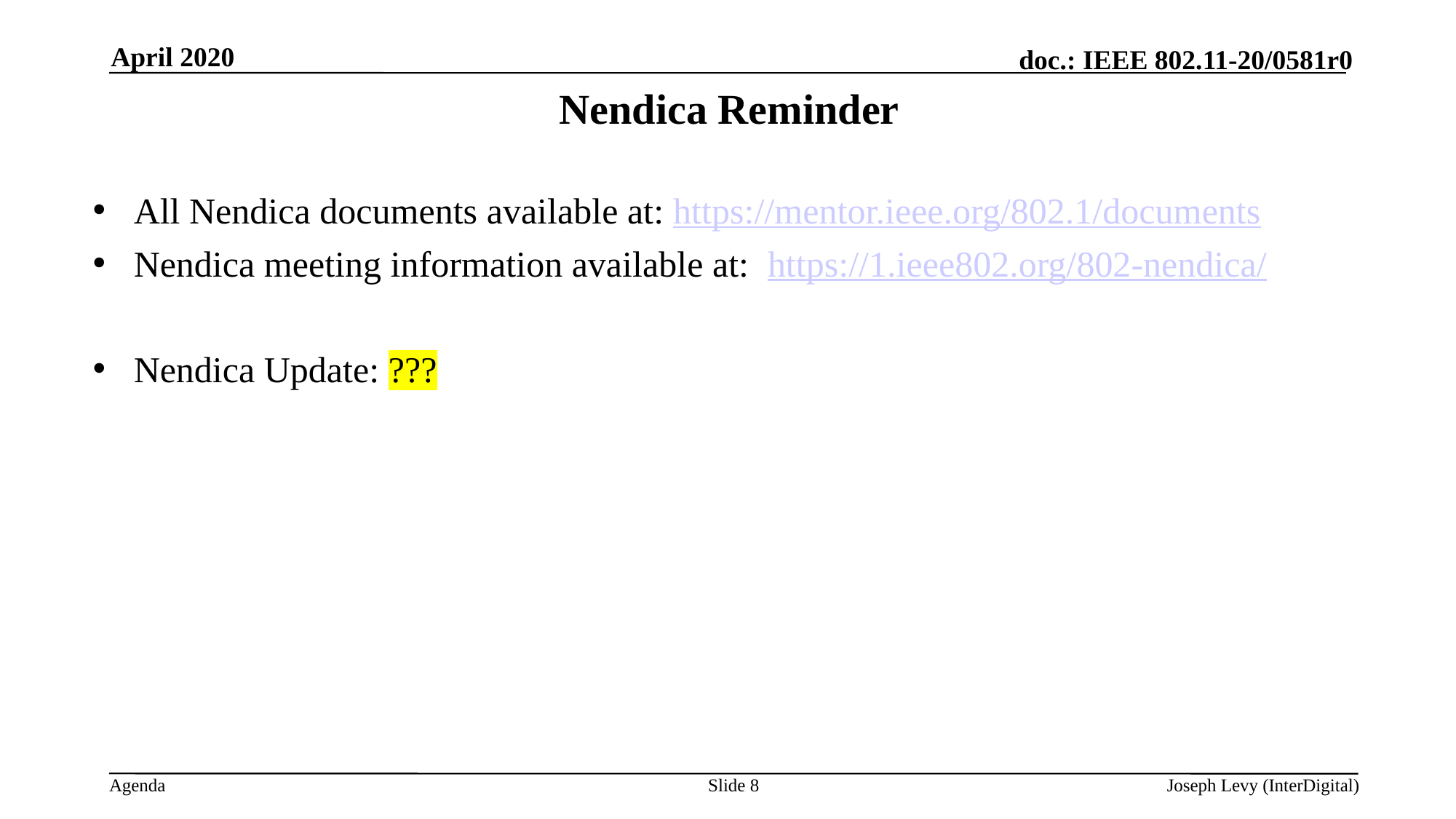

April 2020
# Nendica Reminder
All Nendica documents available at: https://mentor.ieee.org/802.1/documents
Nendica meeting information available at:  https://1.ieee802.org/802-nendica/

Nendica Update: ???
Slide 8
Joseph Levy (InterDigital)